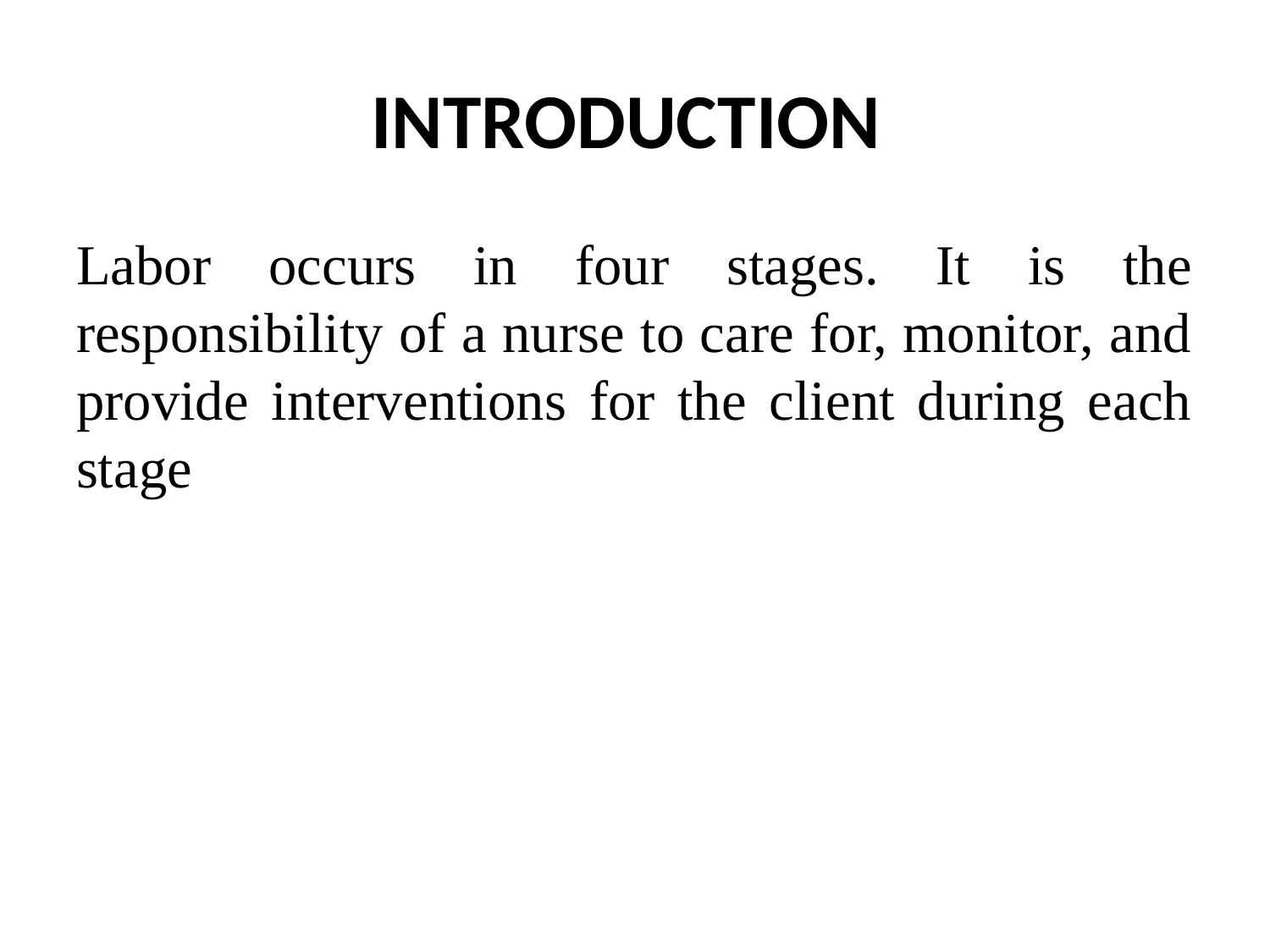

# INTRODUCTION
Labor occurs in four stages. It is the responsibility of a nurse to care for, monitor, and provide interventions for the client during each stage